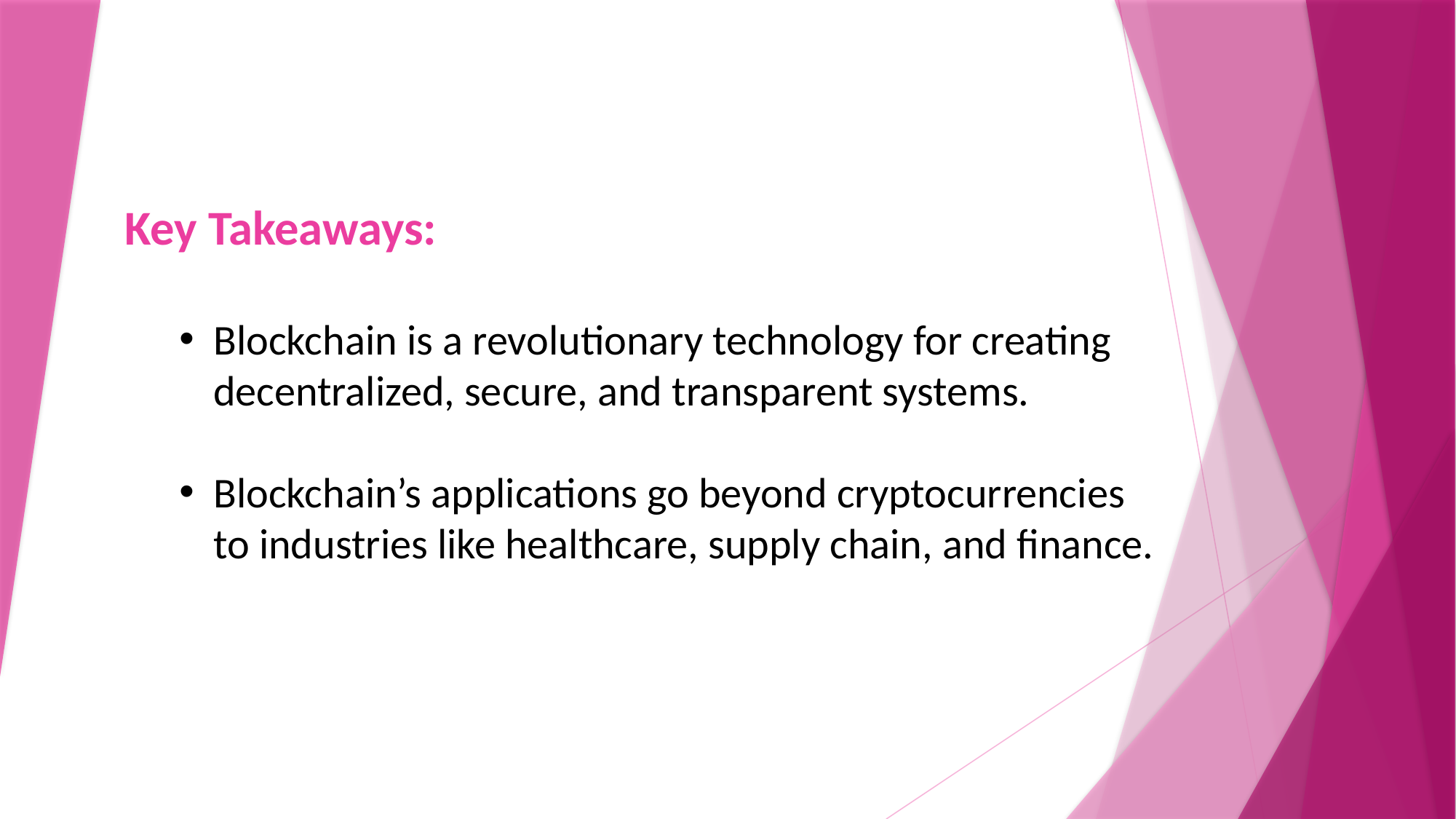

Key Takeaways:

Blockchain is a revolutionary technology for creating decentralized, secure, and transparent systems.

Blockchain’s applications go beyond cryptocurrencies to industries like healthcare, supply chain, and finance.